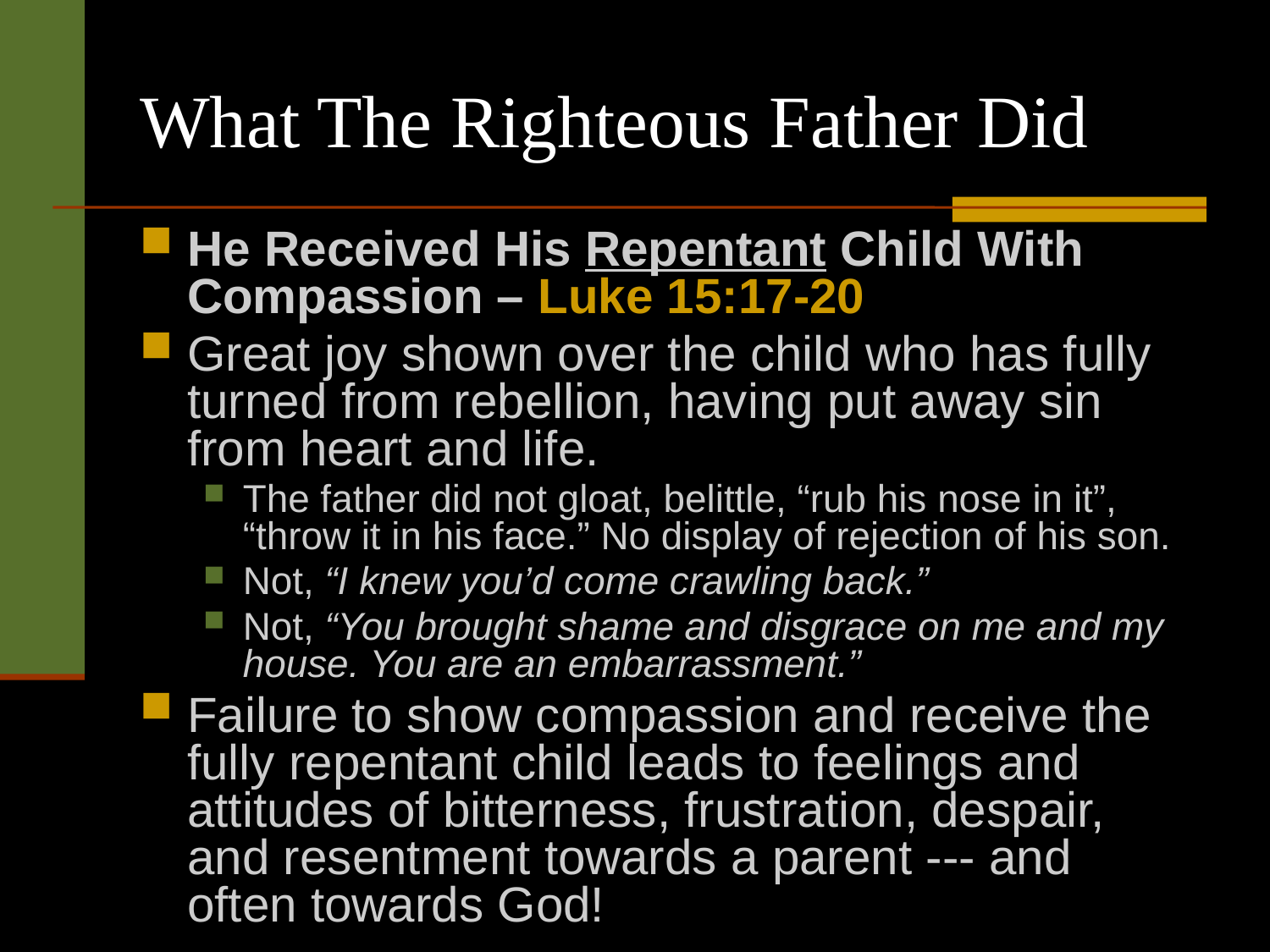

# What The Righteous Father Did
He Received His Repentant Child With Compassion – Luke 15:17-20
Great joy shown over the child who has fully turned from rebellion, having put away sin from heart and life.
The father did not gloat, belittle, “rub his nose in it”, “throw it in his face.” No display of rejection of his son.
Not, “I knew you’d come crawling back.”
Not, “You brought shame and disgrace on me and my house. You are an embarrassment.”
Failure to show compassion and receive the fully repentant child leads to feelings and attitudes of bitterness, frustration, despair, and resentment towards a parent --- and often towards God!